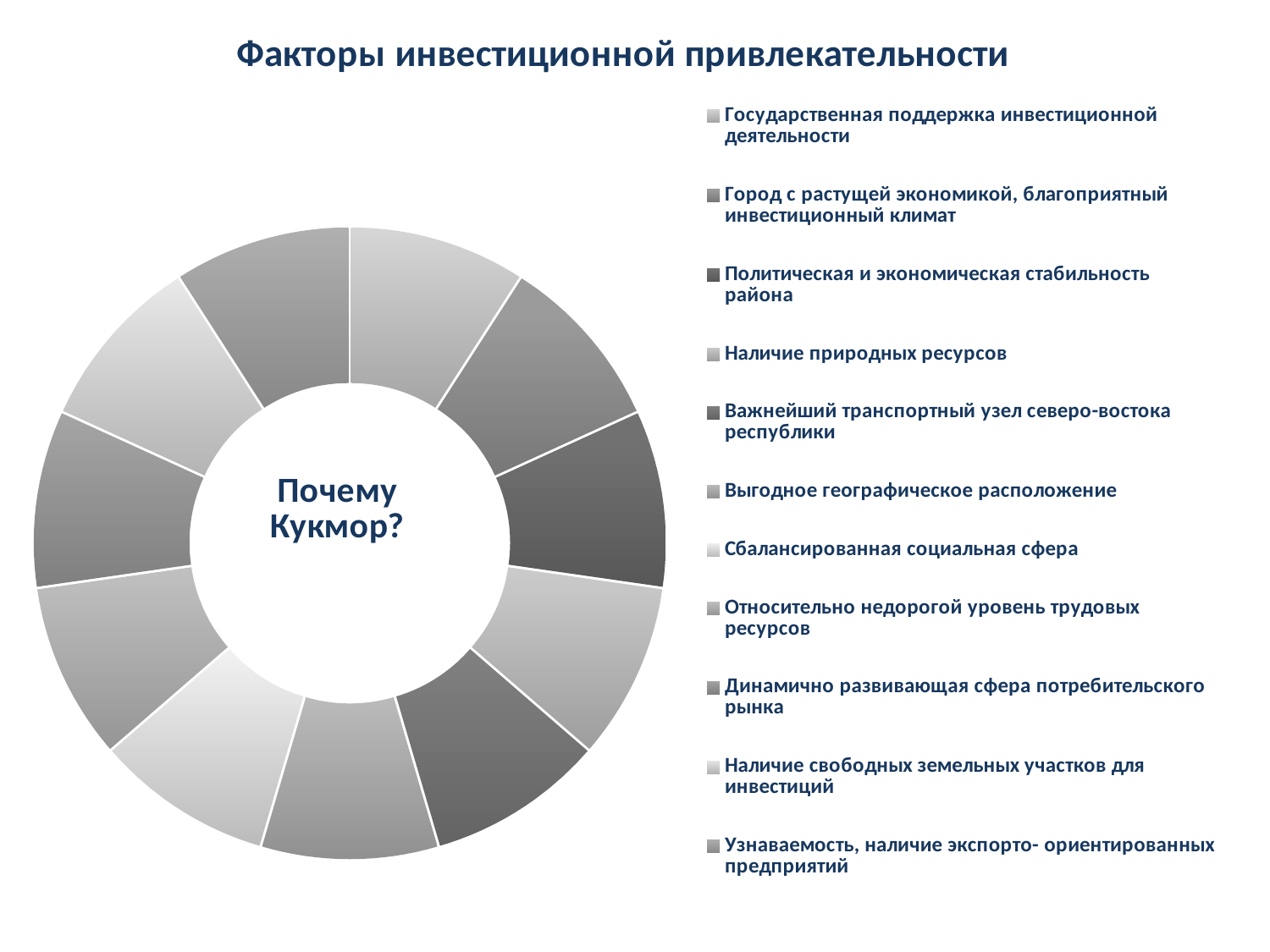

### Chart: Факторы инвестиционной привлекательности

| Category | Продажи |
|---|---|
| Государственная поддержка инвестиционной деятельности | 4.0 |
| Город с растущей экономикой, благоприятный инвестиционный климат | 4.0 |
| Политическая и экономическая стабильность района | 4.0 |
| Наличие природных ресурсов | 4.0 |
| Важнейший транспортный узел северо-востока республики | 4.0 |
| Выгодное географическое расположение | 4.0 |
| Сбалансированная социальная сфера | 4.0 |
| Относительно недорогой уровень трудовых ресурсов | 4.0 |
| Динамично развивающая сфера потребительского рынка | 4.0 |
| Наличие свободных земельных участков для инвестиций | 4.0 |
| Узнаваемость, наличие экспорто- ориентированных предприятий | 4.0 |